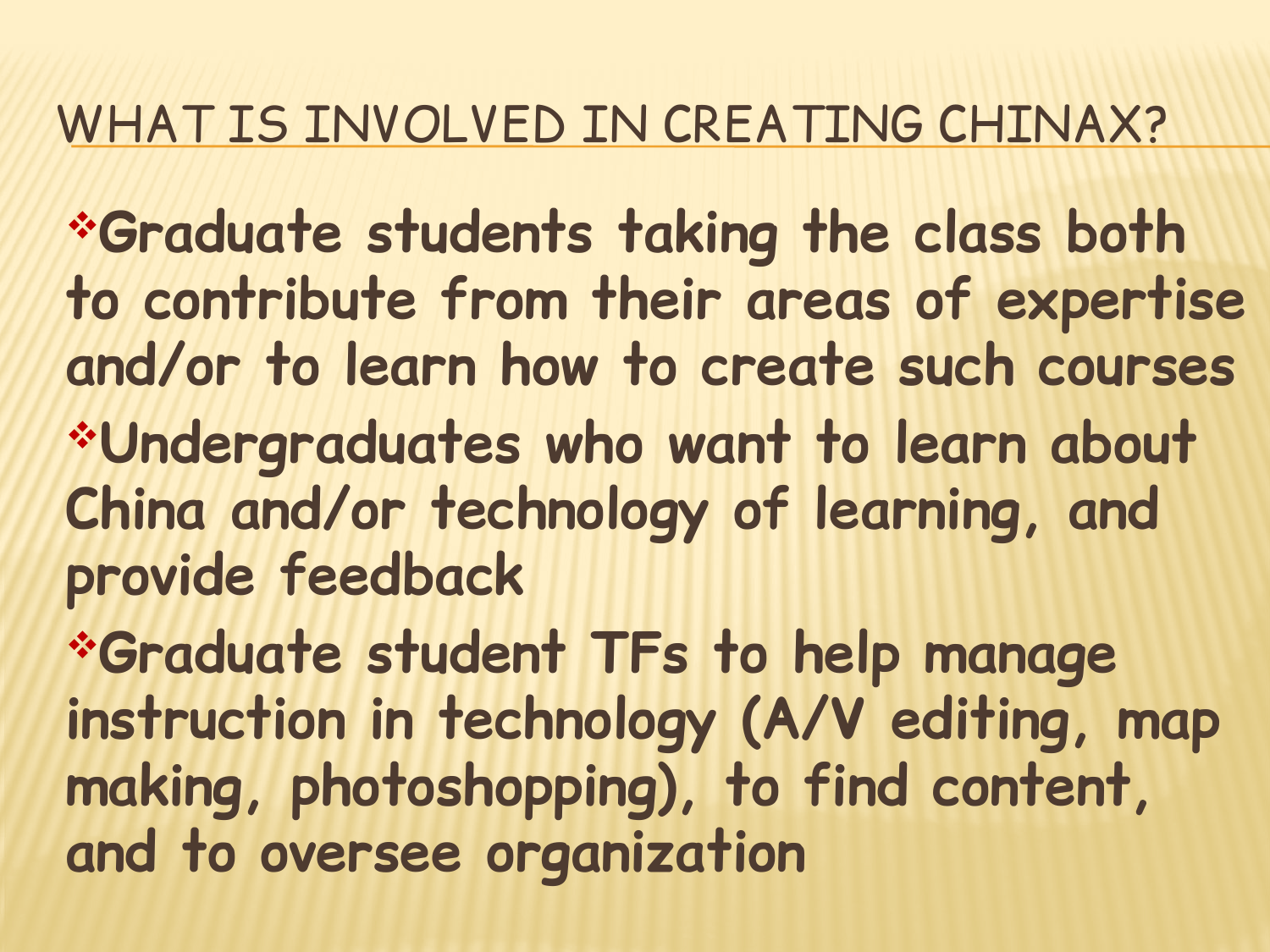

# What is involved in creating ChinaX?
Graduate students taking the class both to contribute from their areas of expertise and/or to learn how to create such courses
Undergraduates who want to learn about China and/or technology of learning, and provide feedback
Graduate student TFs to help manage instruction in technology (A/V editing, map making, photoshopping), to find content, and to oversee organization